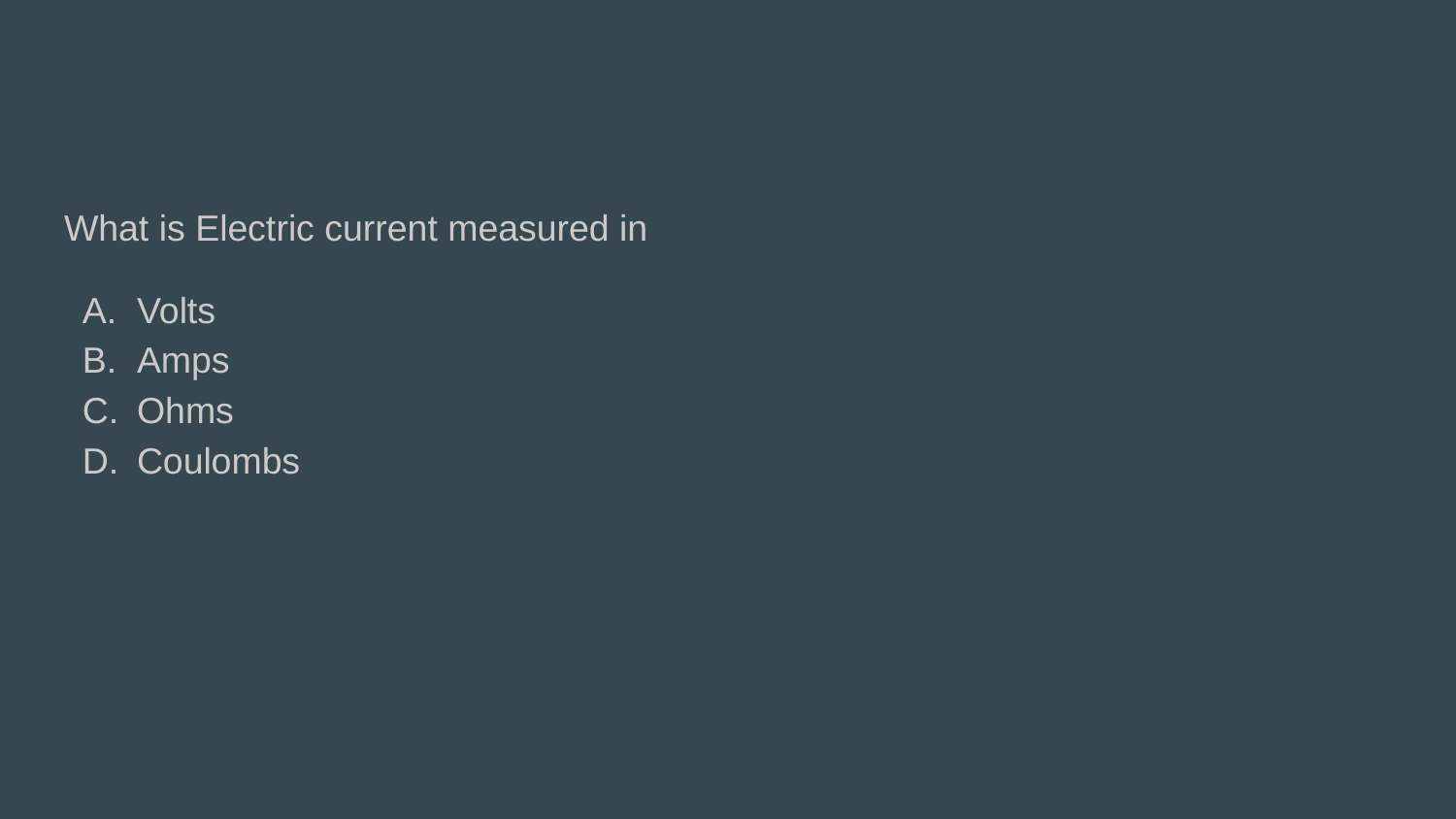

What is Electric current measured in
Volts
Amps
Ohms
Coulombs